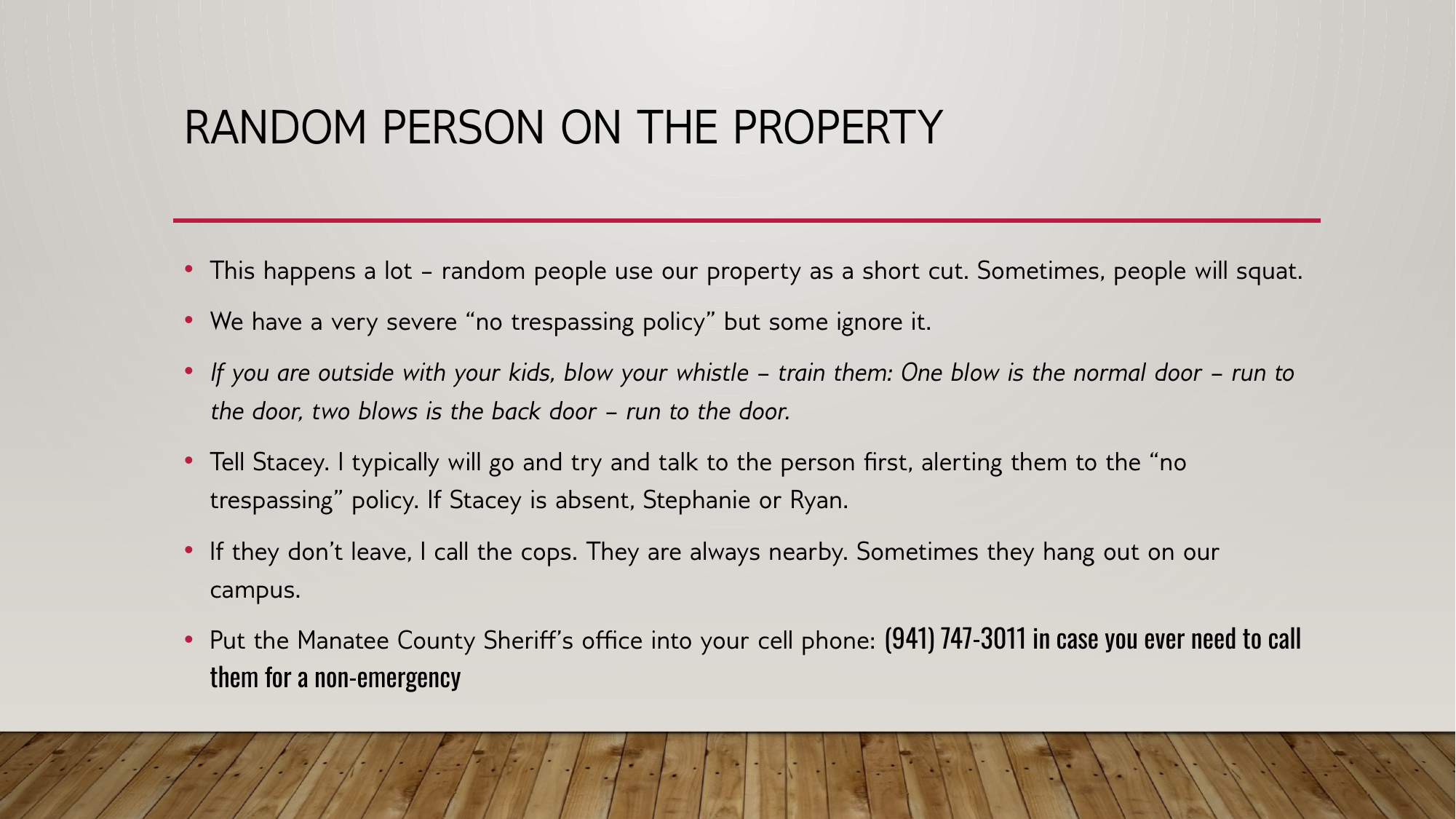

# Random person on the property
This happens a lot – random people use our property as a short cut. Sometimes, people will squat.
We have a very severe “no trespassing policy” but some ignore it.
If you are outside with your kids, blow your whistle – train them: One blow is the normal door – run to the door, two blows is the back door – run to the door.
Tell Stacey. I typically will go and try and talk to the person first, alerting them to the “no trespassing” policy. If Stacey is absent, Stephanie or Ryan.
If they don’t leave, I call the cops. They are always nearby. Sometimes they hang out on our campus.
Put the Manatee County Sheriff’s office into your cell phone: (941) 747-3011 in case you ever need to call them for a non-emergency